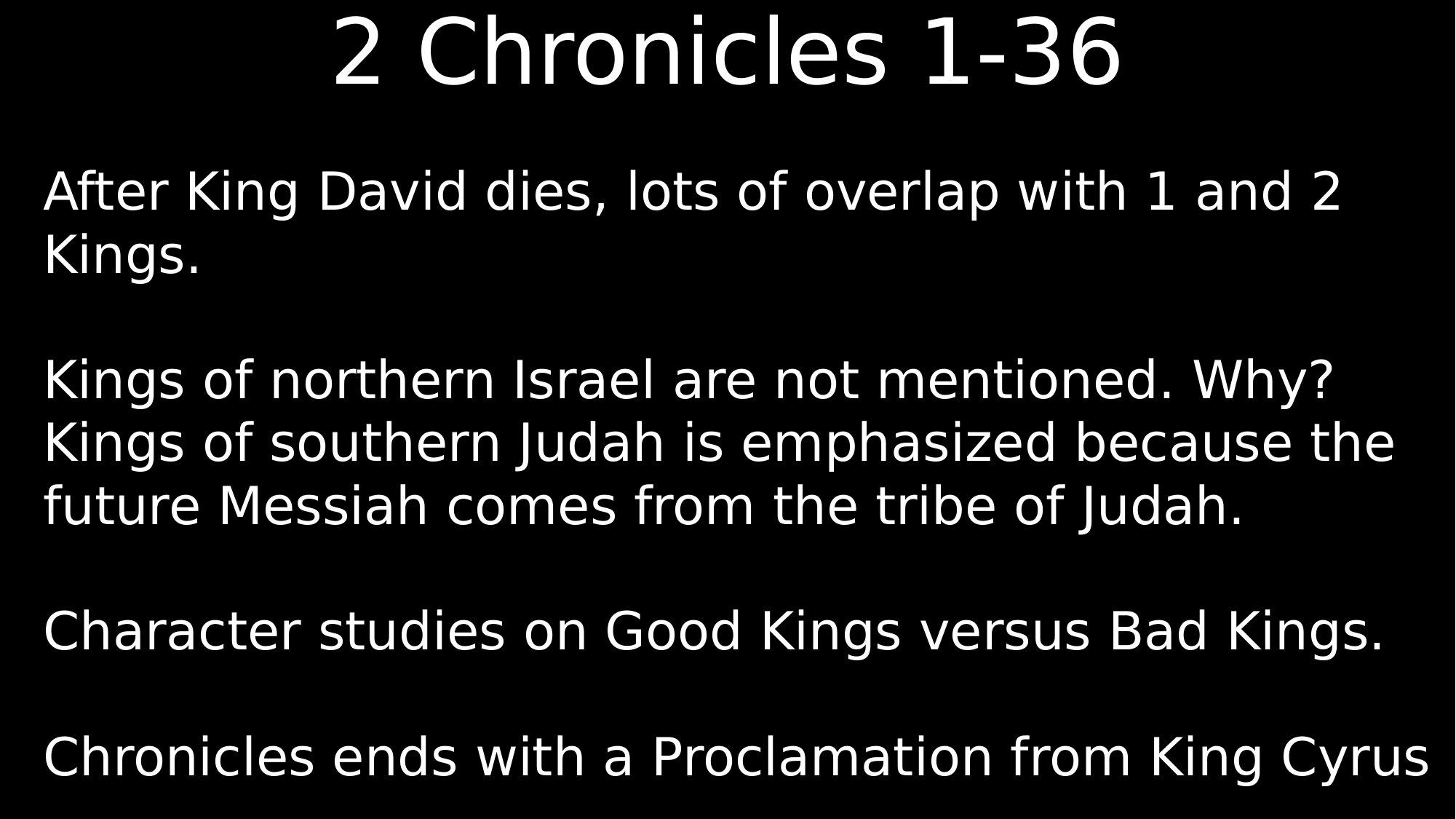

# 2 Chronicles 1-36
After King David dies, lots of overlap with 1 and 2 Kings.

Kings of northern Israel are not mentioned. Why? Kings of southern Judah is emphasized because the future Messiah comes from the tribe of Judah.

Character studies on Good Kings versus Bad Kings.

Chronicles ends with a Proclamation from King Cyrus